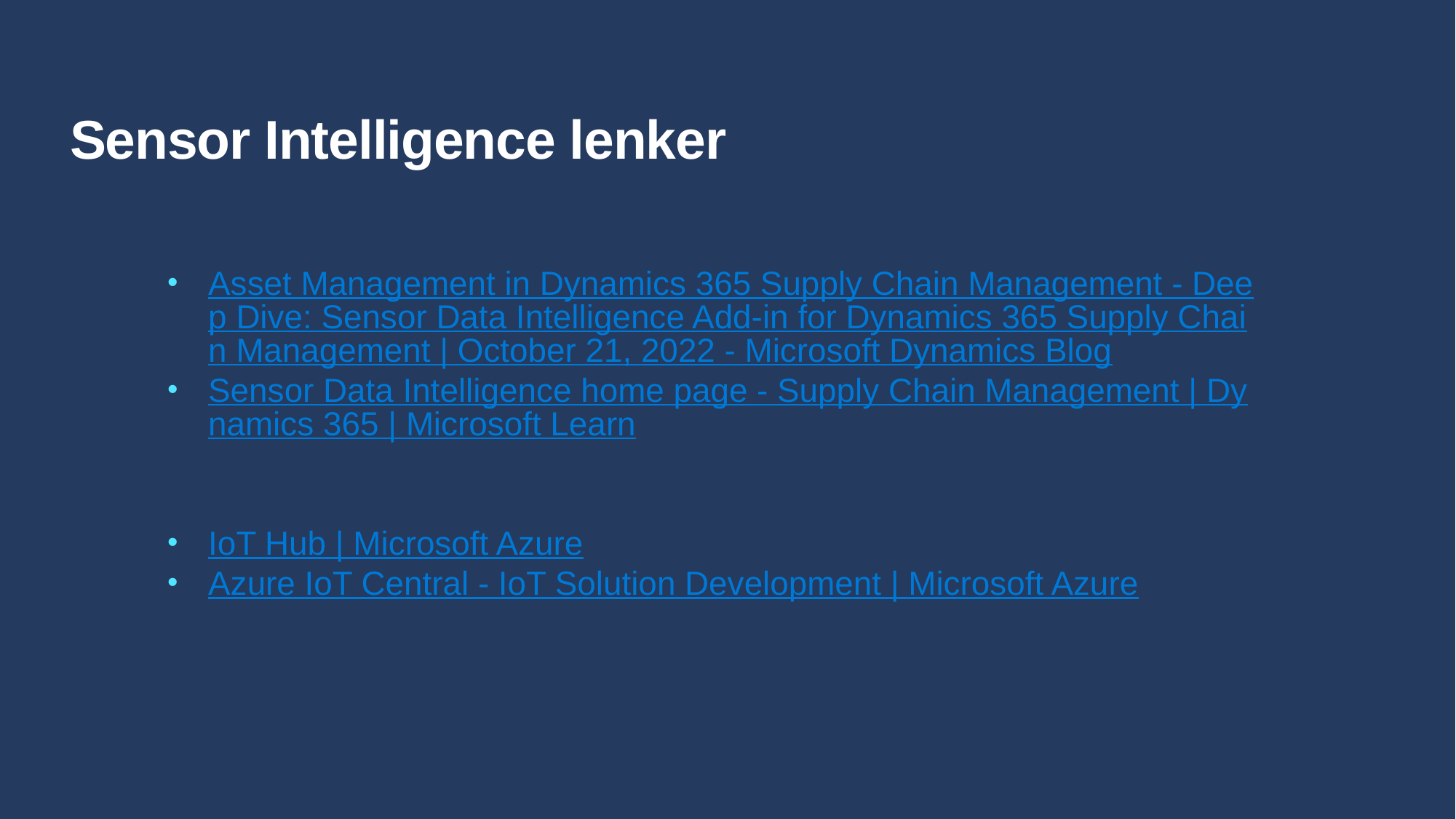

# Sensor Intelligence lenker
Asset Management in Dynamics 365 Supply Chain Management - Deep Dive: Sensor Data Intelligence Add-in for Dynamics 365 Supply Chain Management | October 21, 2022 - Microsoft Dynamics Blog
Sensor Data Intelligence home page - Supply Chain Management | Dynamics 365 | Microsoft Learn

IoT Hub | Microsoft Azure
Azure IoT Central - IoT Solution Development | Microsoft Azure